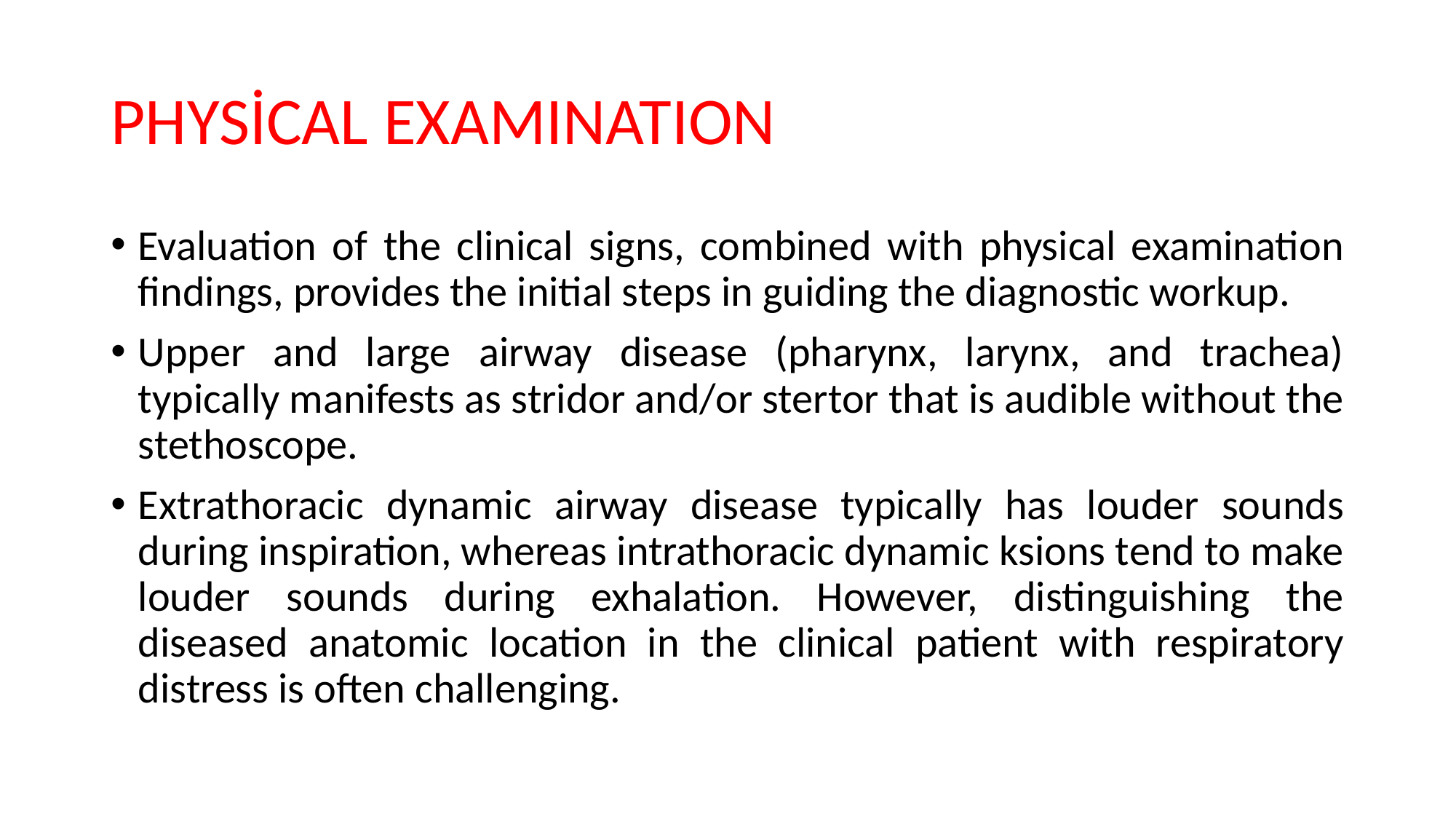

# PHYSİCAL EXAMINATION
Evaluation of the clinical signs, combined with physical examination findings, provides the initial steps in guiding the diagnostic workup.
Upper and large airway disease (pharynx, larynx, and trachea) typically manifests as stridor and/or stertor that is audible without the stethoscope.
Extrathoracic dynamic airway disease typically has louder sounds during inspiration, whereas intrathoracic dynamic ksions tend to make louder sounds during exhalation. However, distinguishing the diseased anatomic location in the clinical patient with respiratory distress is often challenging.